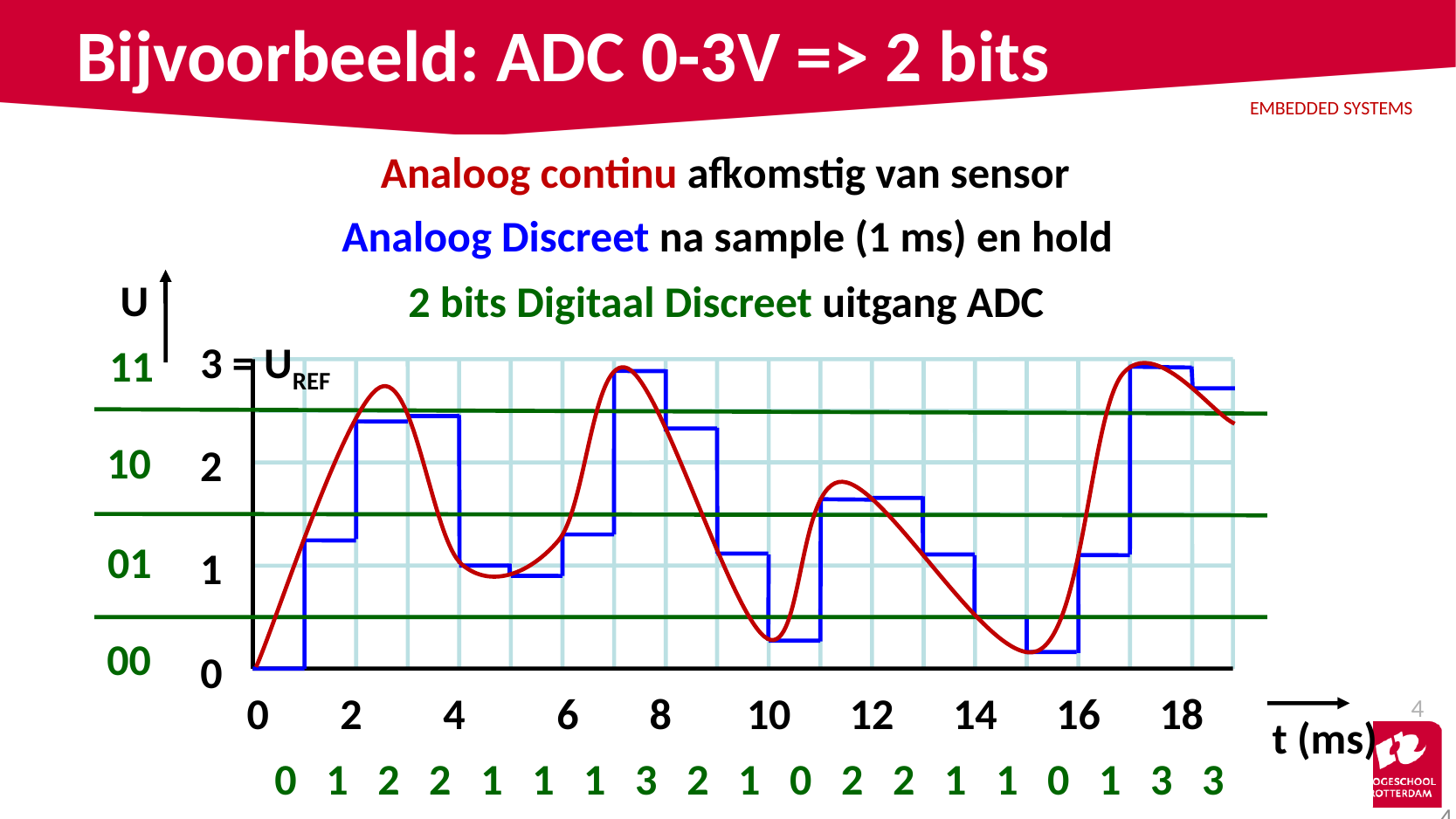

# Bijvoorbeeld: ADC 0-3V => 2 bits
Analoog continu afkomstig van sensor
Analoog Discreet na sample (1 ms) en hold
U
2 bits Digitaal Discreet uitgang ADC

3 = UREF
11

10
2

01
1

00
0

0
2
4
6
8
10
12
14
16
18
4
t (ms)

   0   1   2   2   1   1   1   3   2   1   0   2   2   1   1   0   1   3   3
4